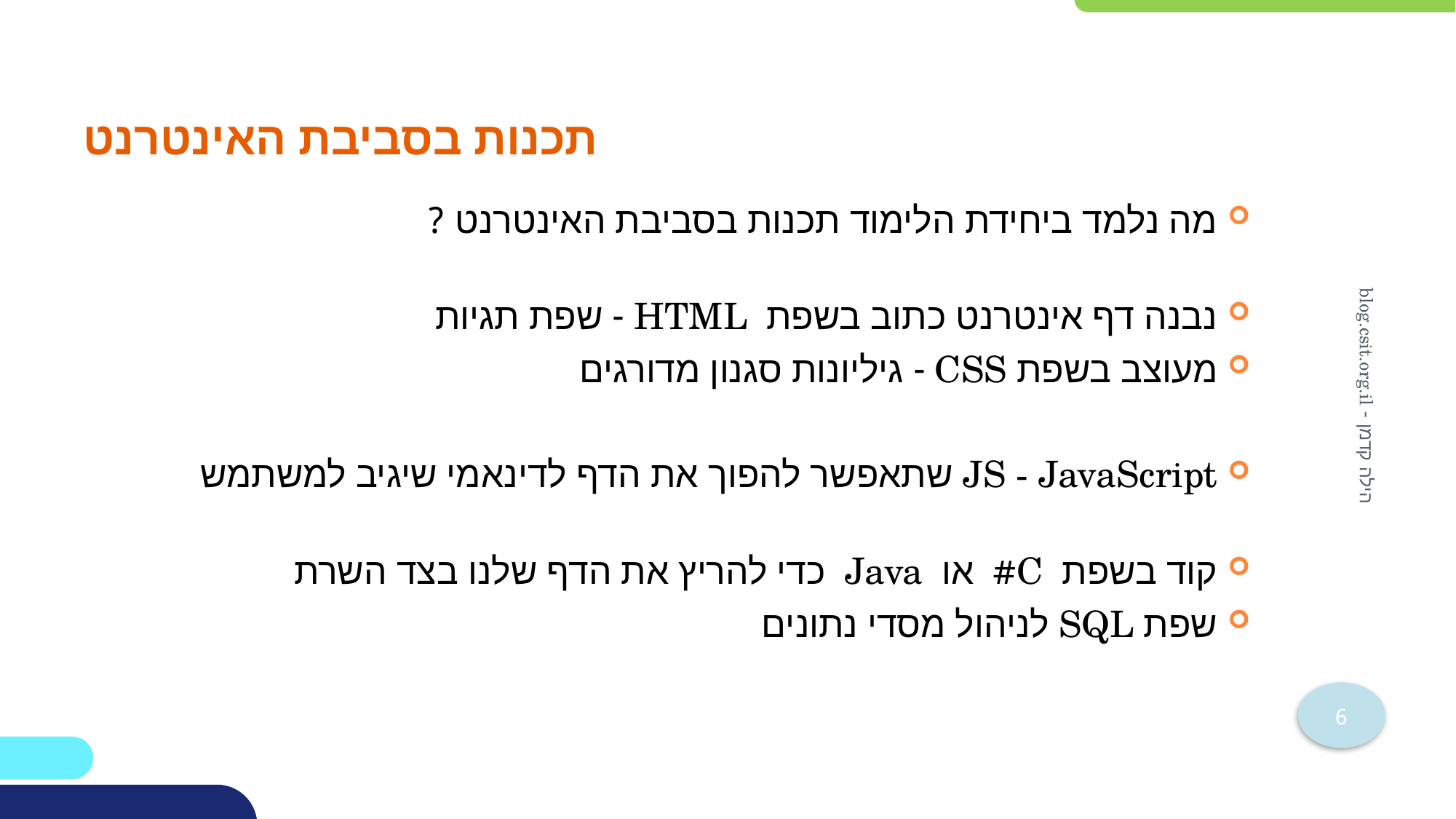

# תכנות בסביבת האינטרנט
מה נלמד ביחידת הלימוד תכנות בסביבת האינטרנט ?
נבנה דף אינטרנט כתוב בשפת  HTML - שפת תגיות
מעוצב בשפת CSS - גיליונות סגנון מדורגים

JS - JavaScript שתאפשר להפוך את הדף לדינאמי שיגיב למשתמש
קוד בשפת  C#  או  Java  כדי להריץ את הדף שלנו בצד השרת
שפת SQL לניהול מסדי נתונים

הילה קדמן - blog.csit.org.il
6